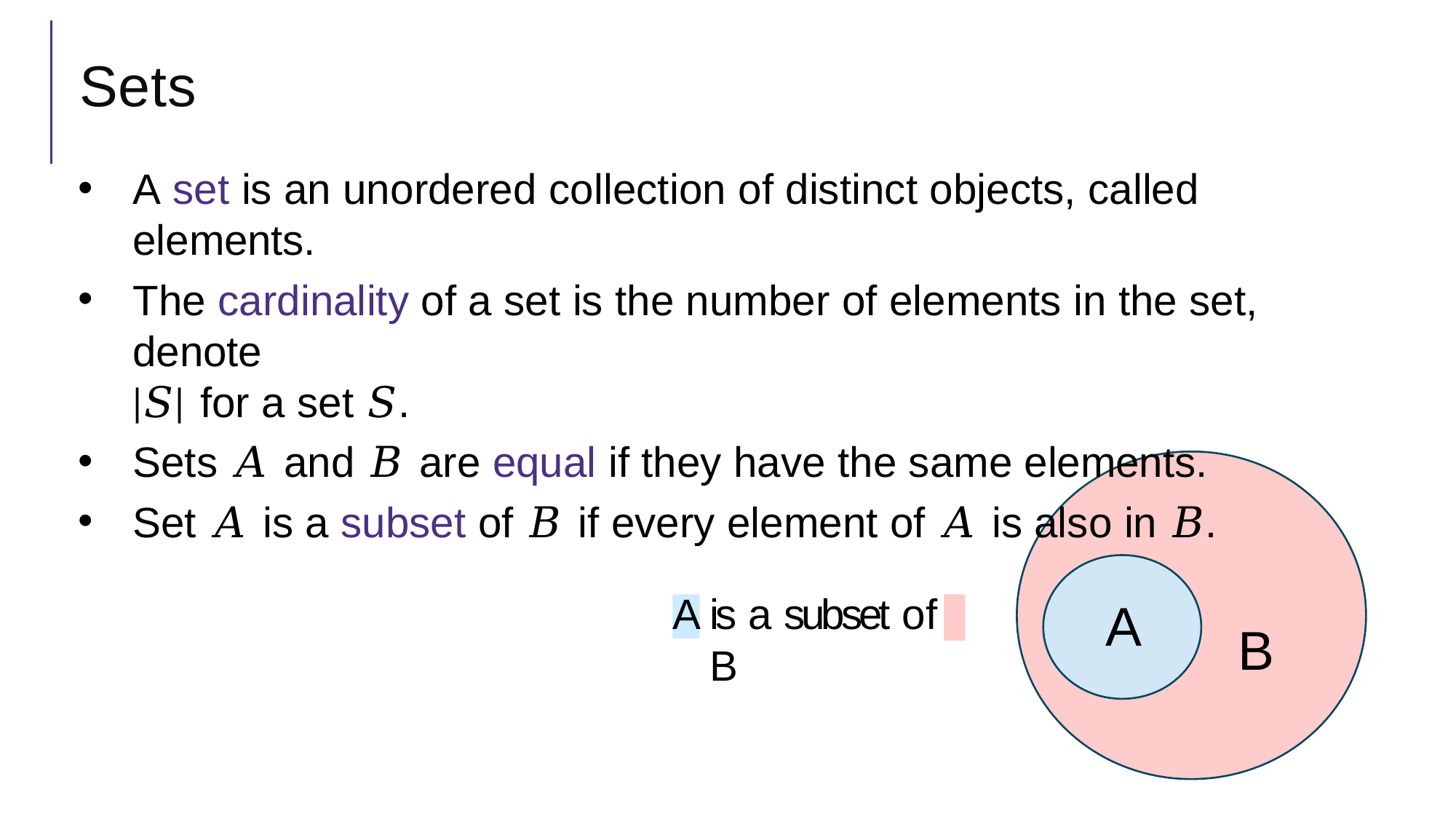

# Sets
A set is an unordered collection of distinct objects, called elements.
The cardinality of a set is the number of elements in the set, denote
|𝑆| for a set 𝑆.
Sets 𝐴 and 𝐵 are equal if they have the same elements.
Set 𝐴 is a subset of 𝐵 if every element of 𝐴 is also in 𝐵.

B

is a subset of B
A
A